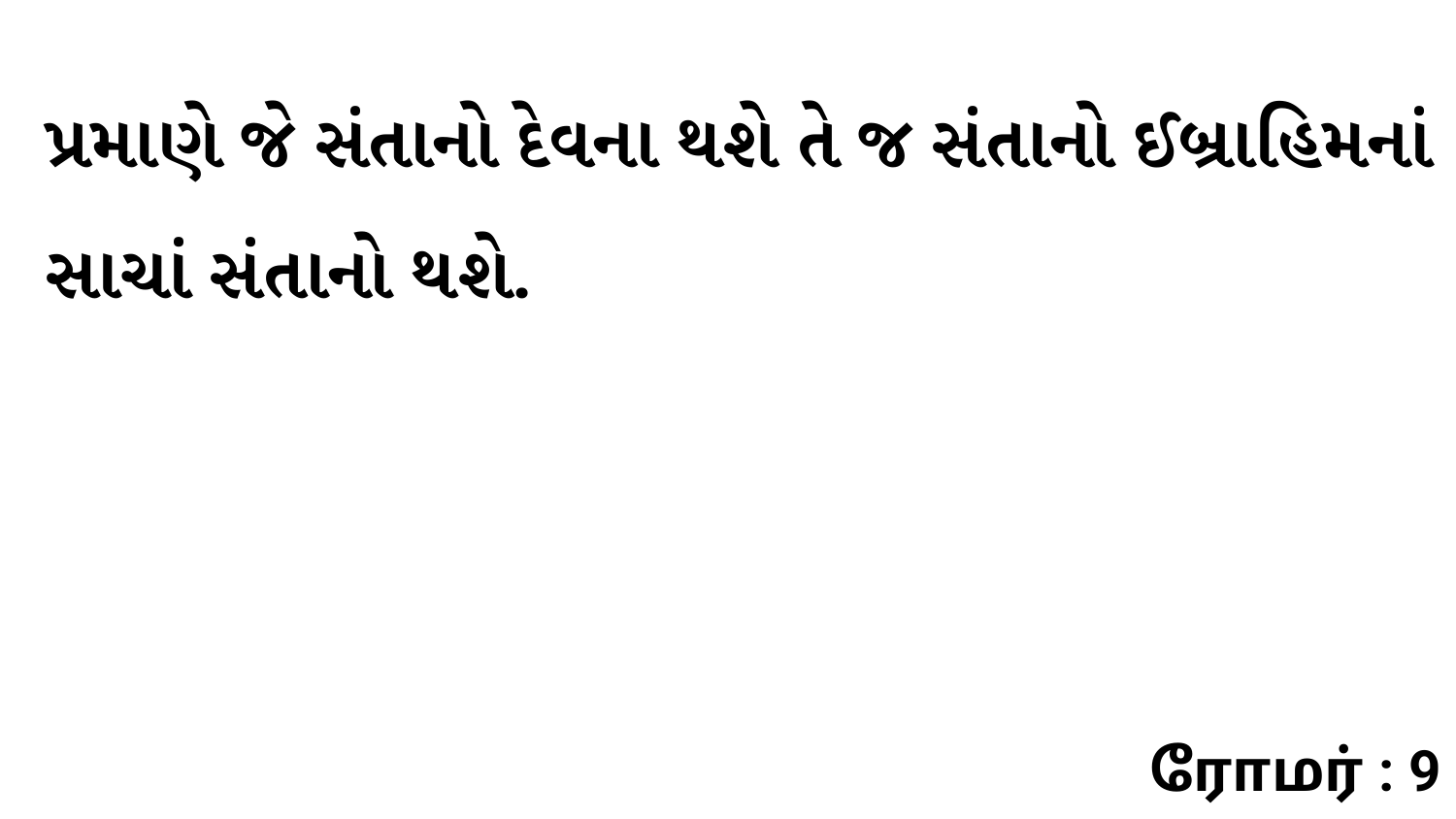

પ્રમાણે જે સંતાનો દેવના થશે તે જ સંતાનો ઈબ્રાહિમનાં સાચાં સંતાનો થશે.
ரோமர் : 9